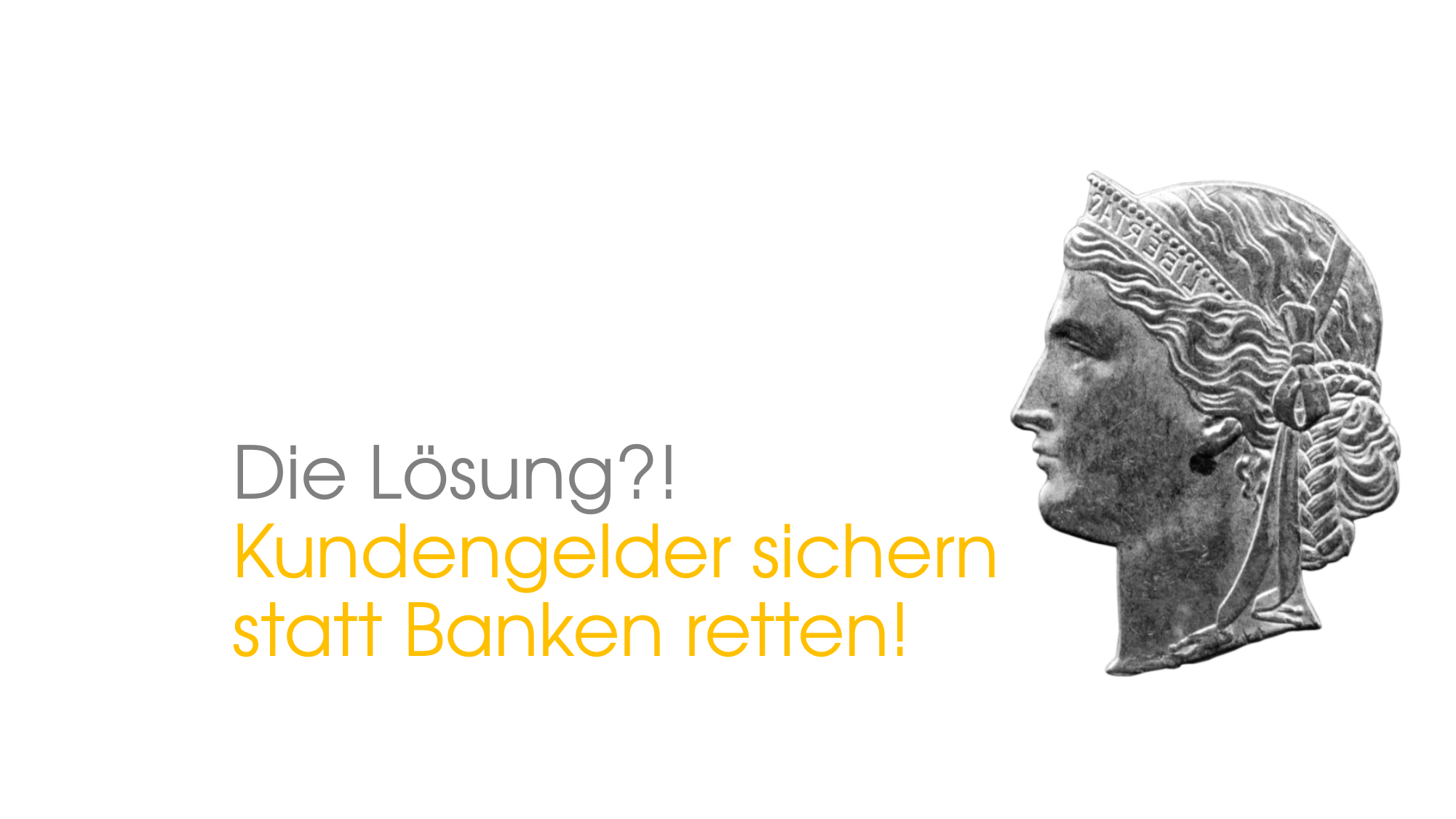

# Die Lösung?! Kundengelder sichern statt Banken retten!